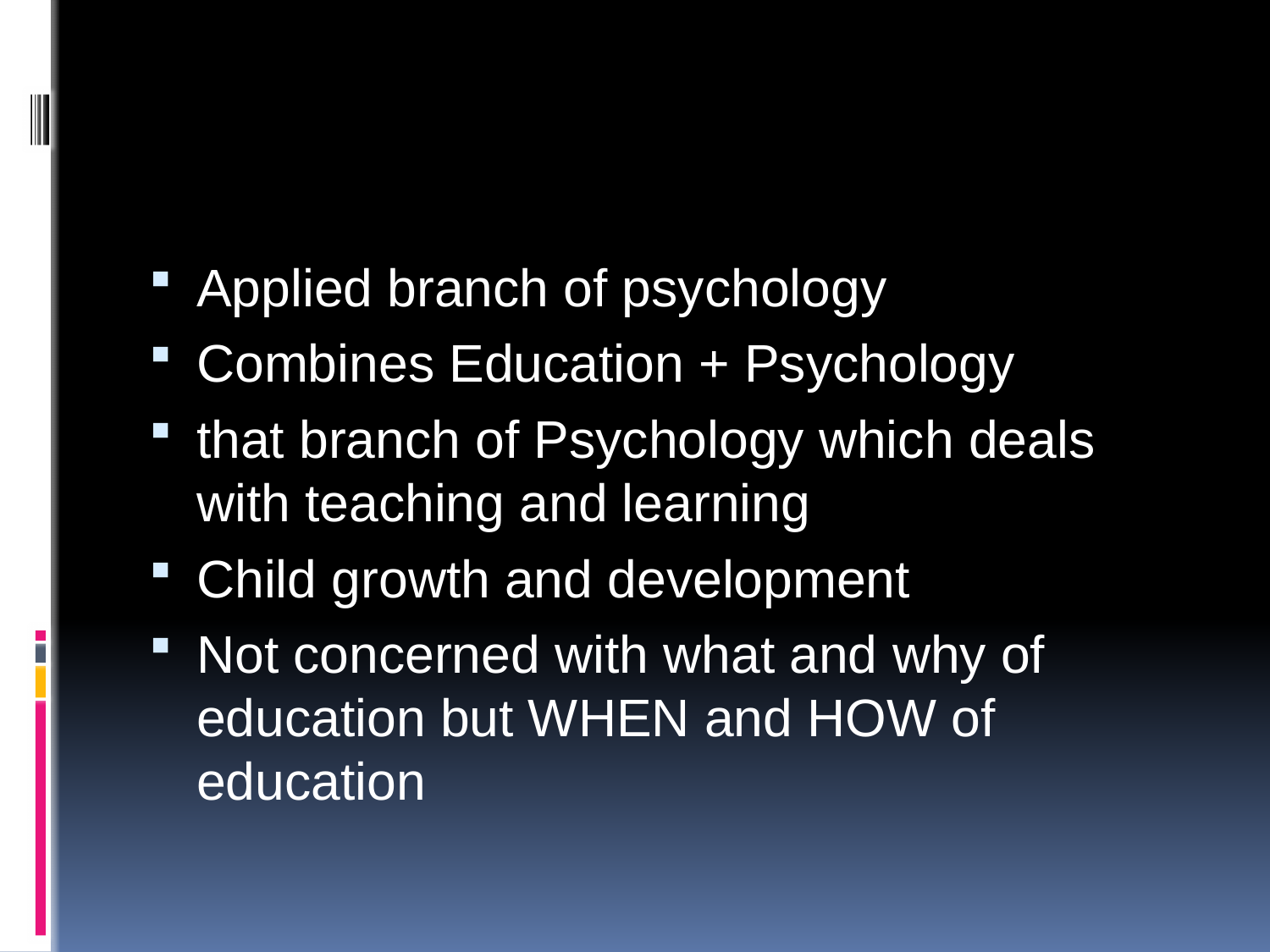

#
Applied branch of psychology
Combines Education + Psychology
that branch of Psychology which deals with teaching and learning
Child growth and development
Not concerned with what and why of education but WHEN and HOW of education